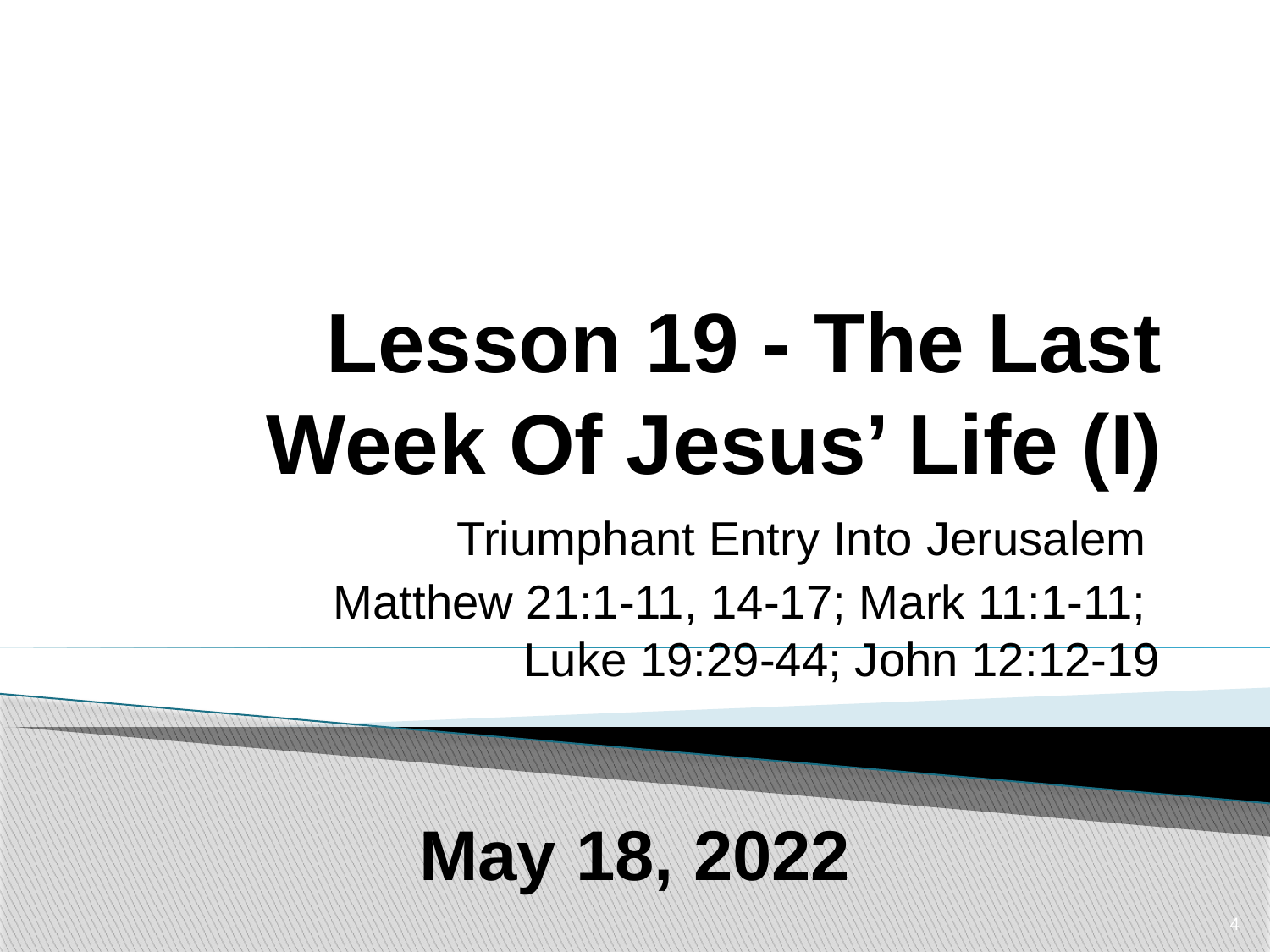

# Lesson 19 - The Last Week Of Jesus’ Life (I)
Triumphant Entry Into Jerusalem
Matthew 21:1-11, 14-17; Mark 11:1-11;
Luke 19:29-44; John 12:12-19
May 18, 2022
4